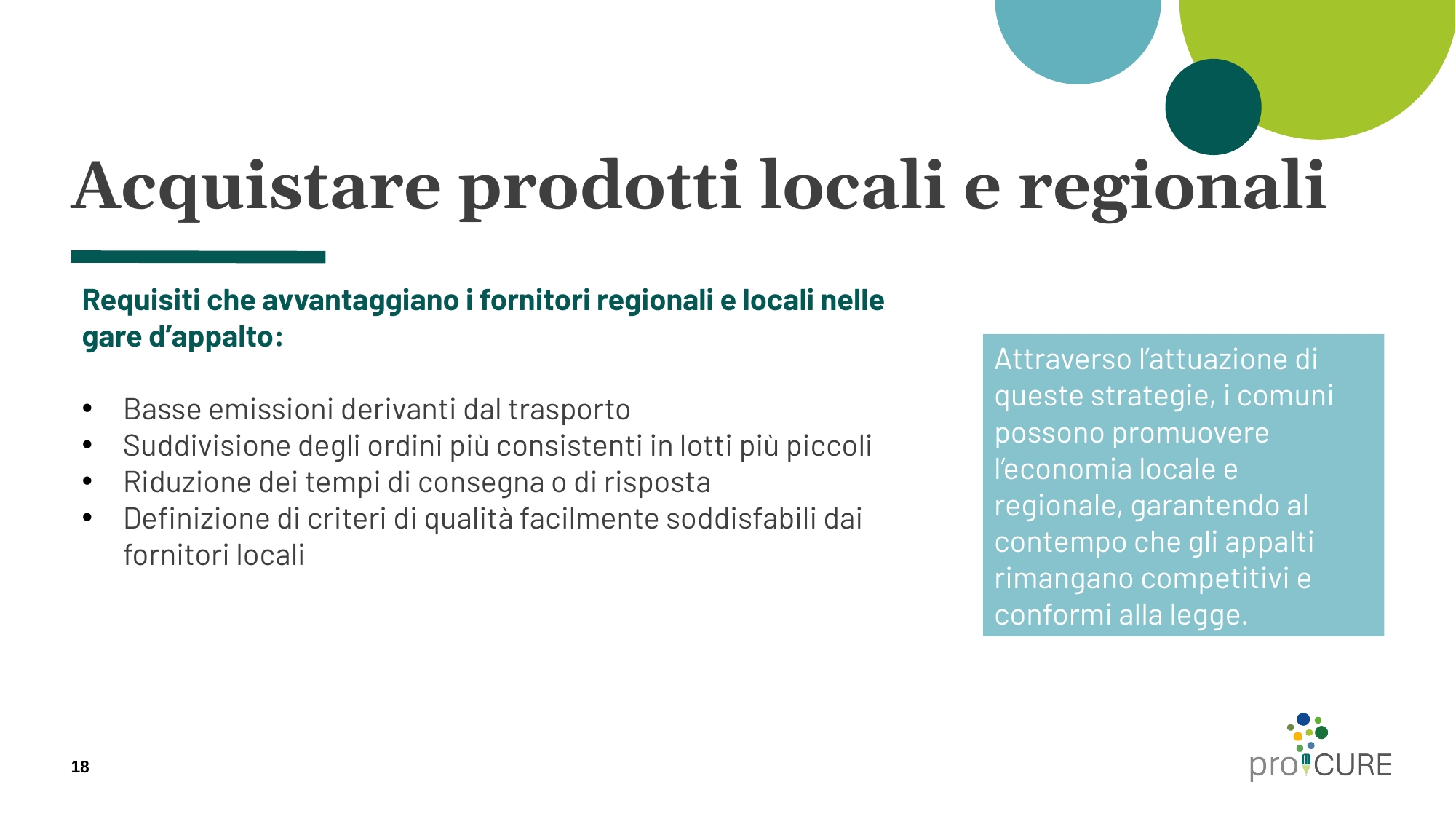

# Acquistare prodotti locali e regionali
Requisiti che avvantaggiano i fornitori regionali e locali nelle gare d’appalto:

Basse emissioni derivanti dal trasporto
Suddivisione degli ordini più consistenti in lotti più piccoli
Riduzione dei tempi di consegna o di risposta
Definizione di criteri di qualità facilmente soddisfabili dai fornitori locali
Attraverso l’attuazione di queste strategie, i comuni possono promuovere l’economia locale e regionale, garantendo al contempo che gli appalti rimangano competitivi e conformi alla legge.
18